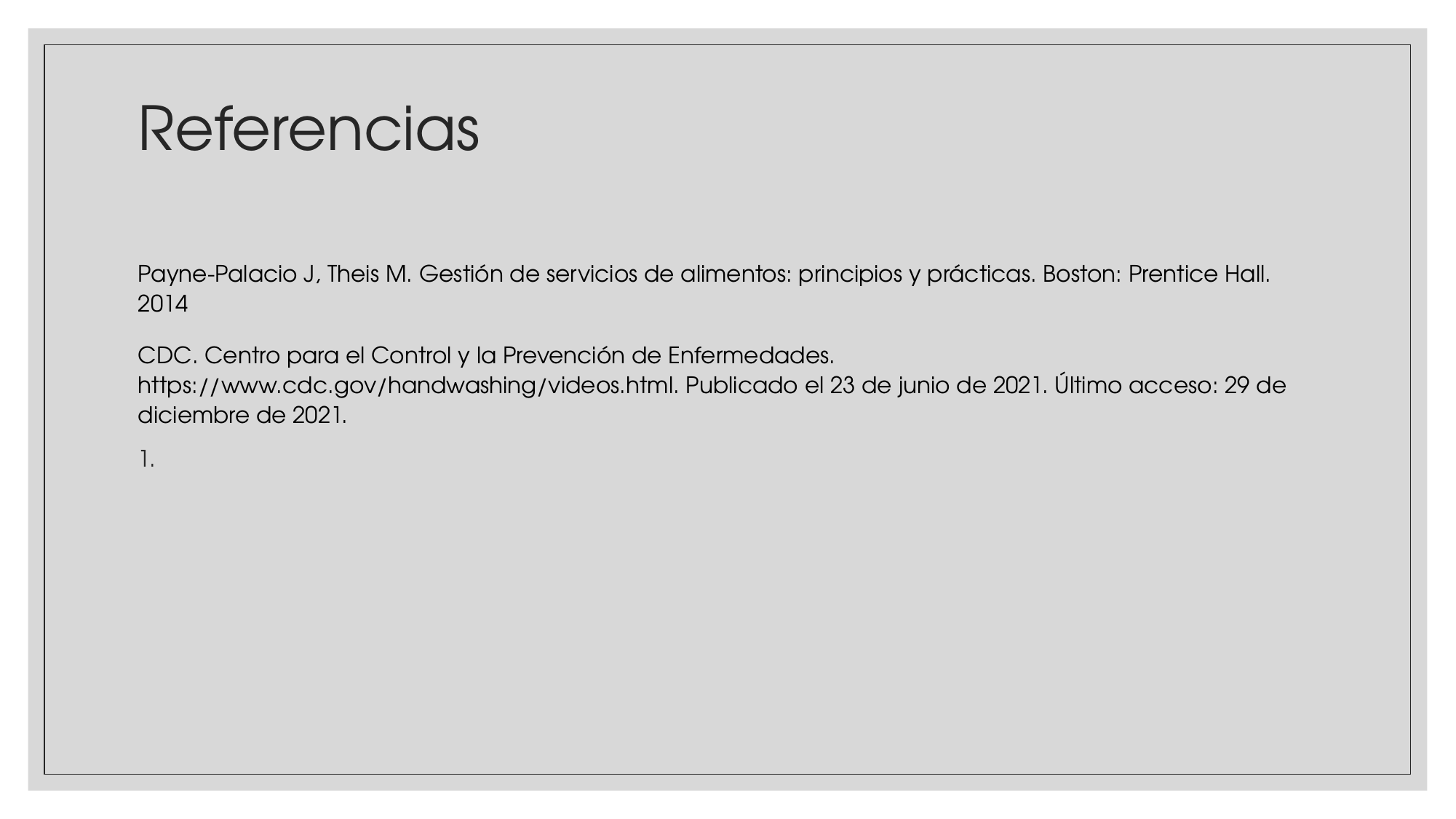

# Referencias

Payne-Palacio J, Theis M. Gestión de servicios de alimentos: principios y prácticas. Boston: Prentice Hall. 2014
CDC. Centro para el Control y la Prevención de Enfermedades. https://www.cdc.gov/handwashing/videos.html. Publicado el 23 de junio de 2021. Último acceso: 29 de diciembre de 2021.